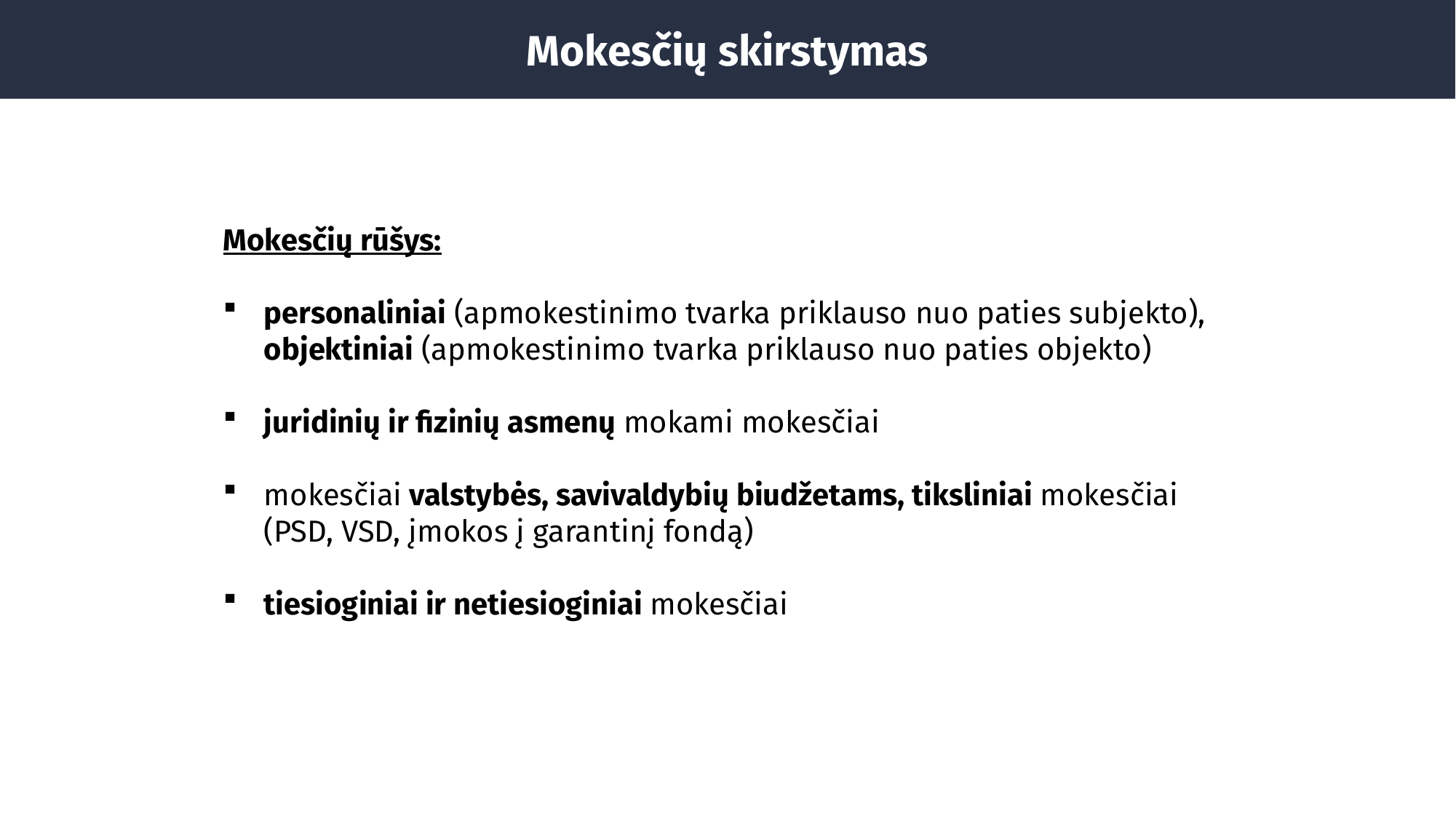

Mokesčių skirstymas
Mokesčių rūšys:

personaliniai (apmokestinimo tvarka priklauso nuo paties subjekto), objektiniai (apmokestinimo tvarka priklauso nuo paties objekto)

juridinių ir fizinių asmenų mokami mokesčiai

mokesčiai valstybės, savivaldybių biudžetams, tiksliniai mokesčiai (PSD, VSD, įmokos į garantinį fondą)

tiesioginiai ir netiesioginiai mokesčiai